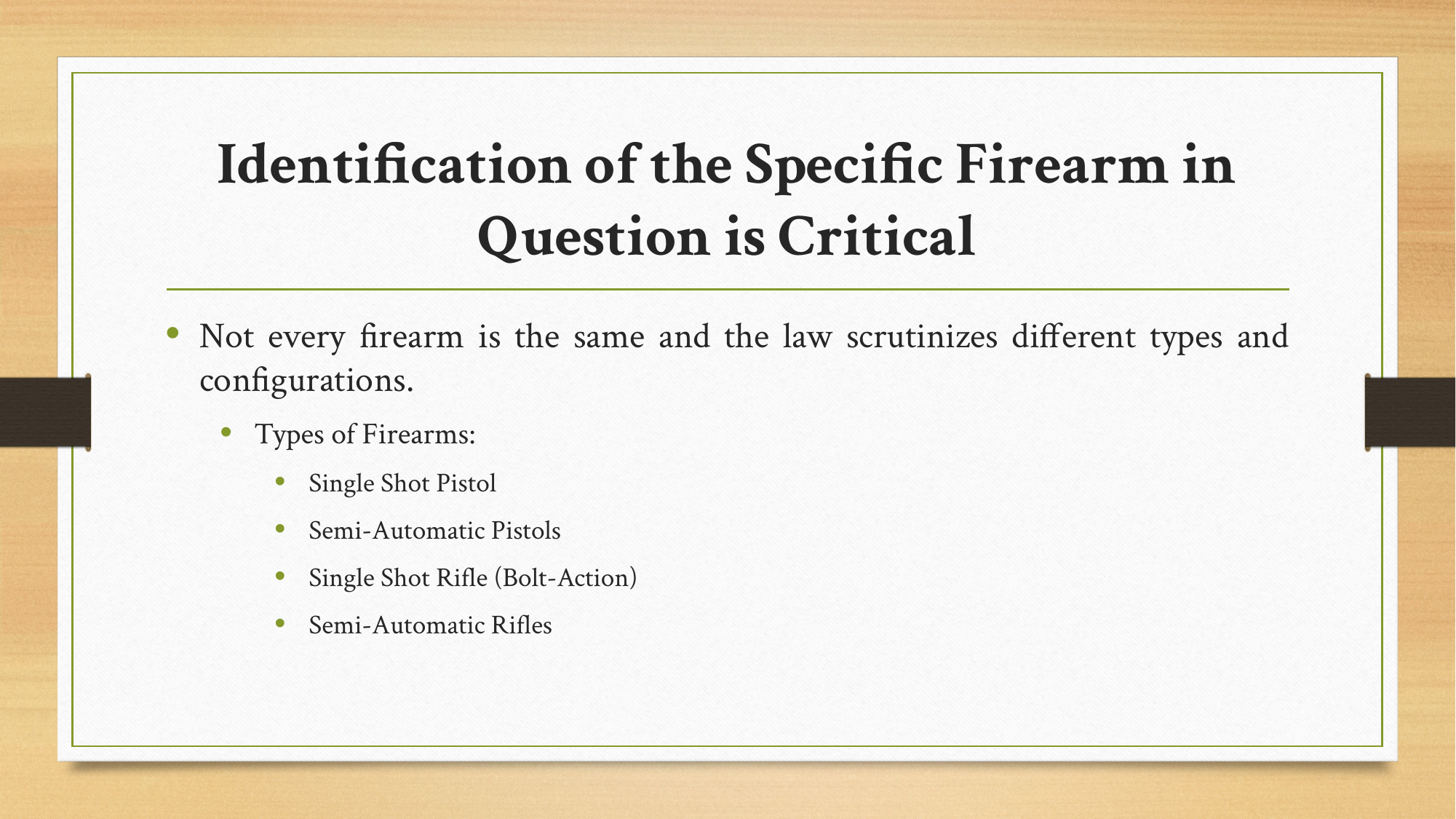

# Identification of the Specific Firearm in Question is Critical
Not every firearm is the same and the law scrutinizes different types and configurations.
Types of Firearms:
Single Shot Pistol
Semi-Automatic Pistols
Single Shot Rifle (Bolt-Action)
Semi-Automatic Rifles